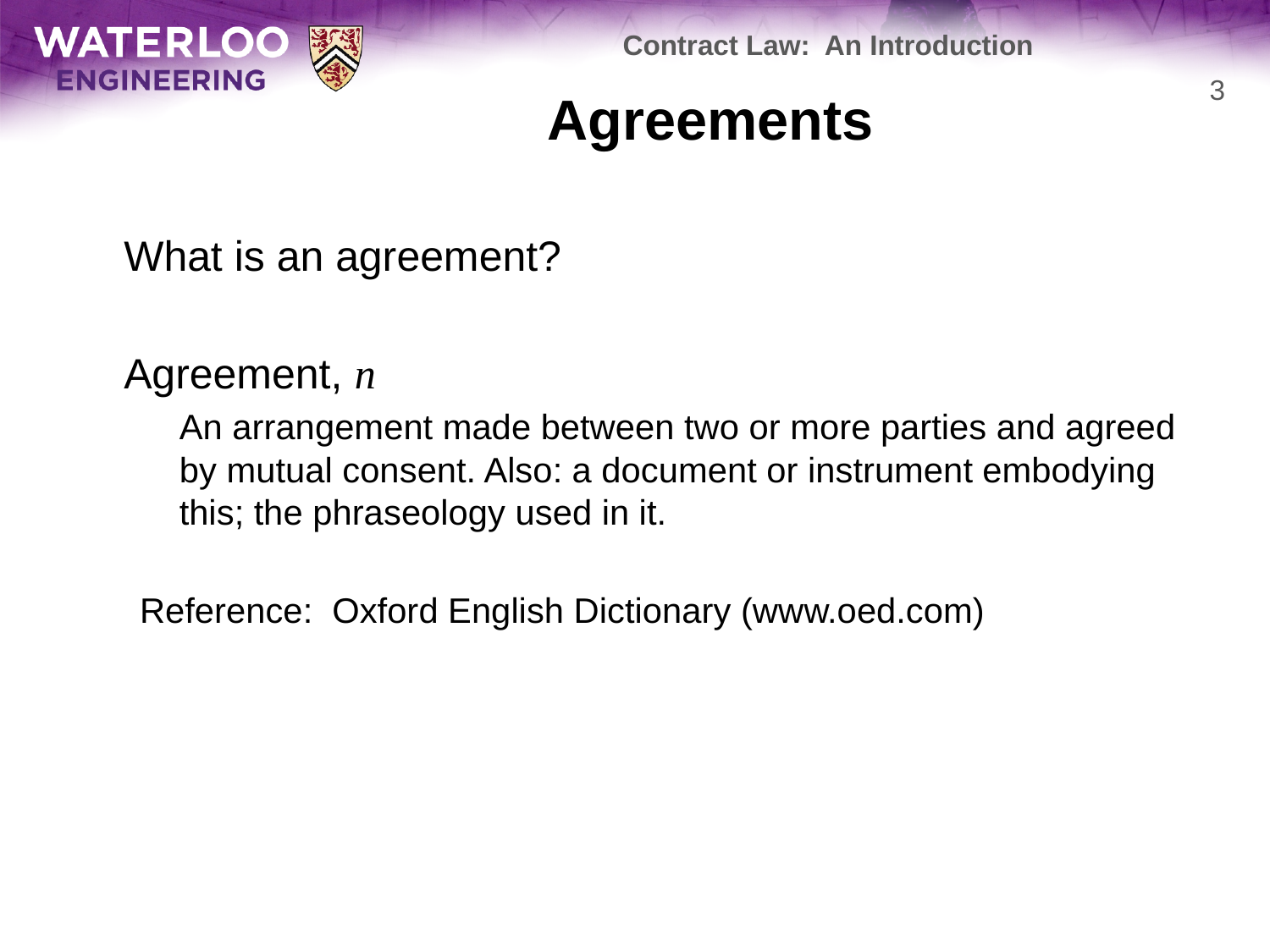

Contract Law:  An Introduction
# Agreements
3
	What is an agreement?

	Agreement, n
	An arrangement made between two or more parties and agreed by mutual consent. Also: a document or instrument embodying this; the phraseology used in it.

Reference:  Oxford English Dictionary (www.oed.com)